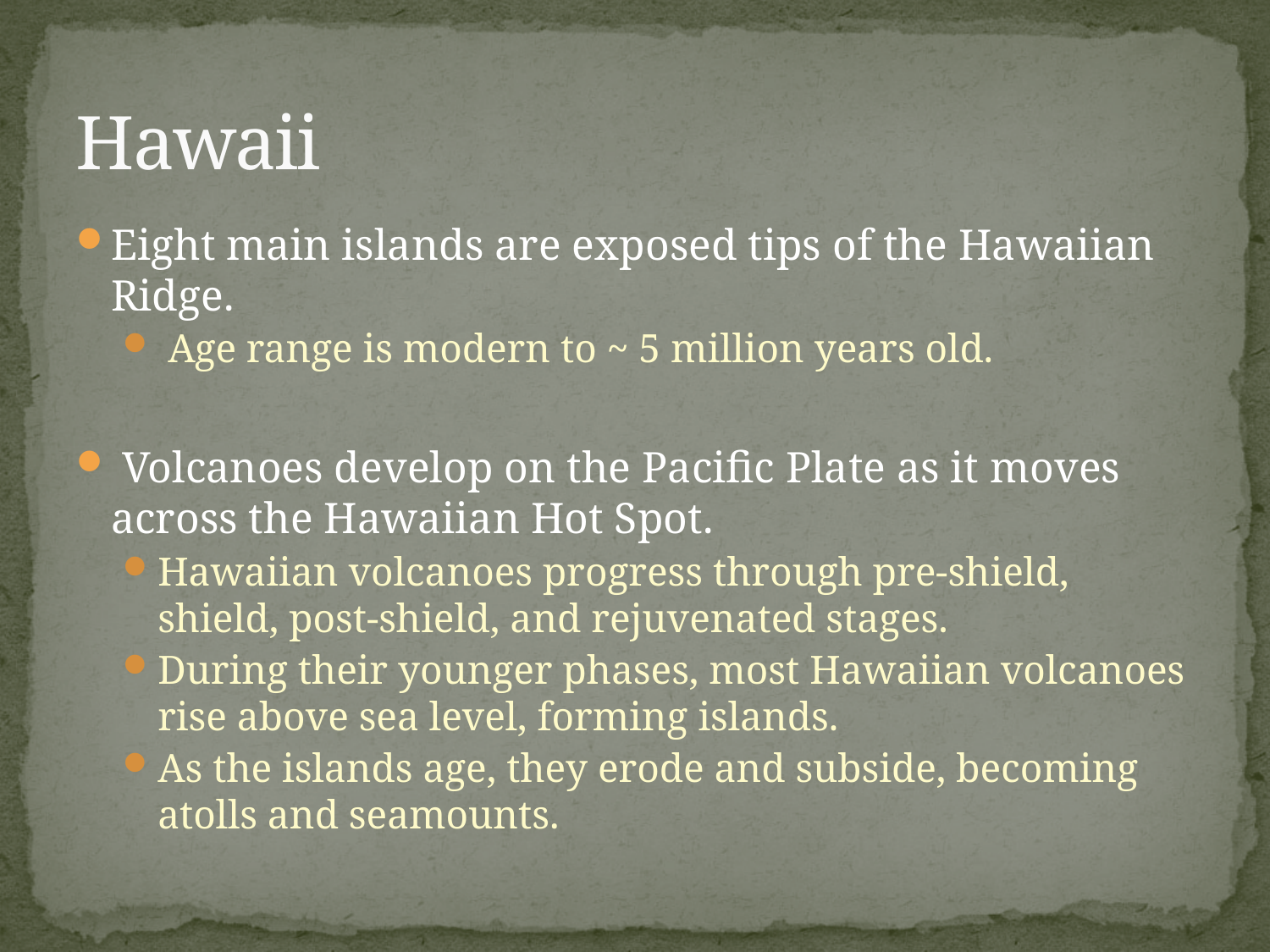

# Hawaii
Eight main islands are exposed tips of the Hawaiian Ridge.
 Age range is modern to ~ 5 million years old.

 Volcanoes develop on the Pacific Plate as it moves across the Hawaiian Hot Spot.
Hawaiian volcanoes progress through pre-shield, shield, post-shield, and rejuvenated stages.
During their younger phases, most Hawaiian volcanoes rise above sea level, forming islands.
As the islands age, they erode and subside, becoming atolls and seamounts.